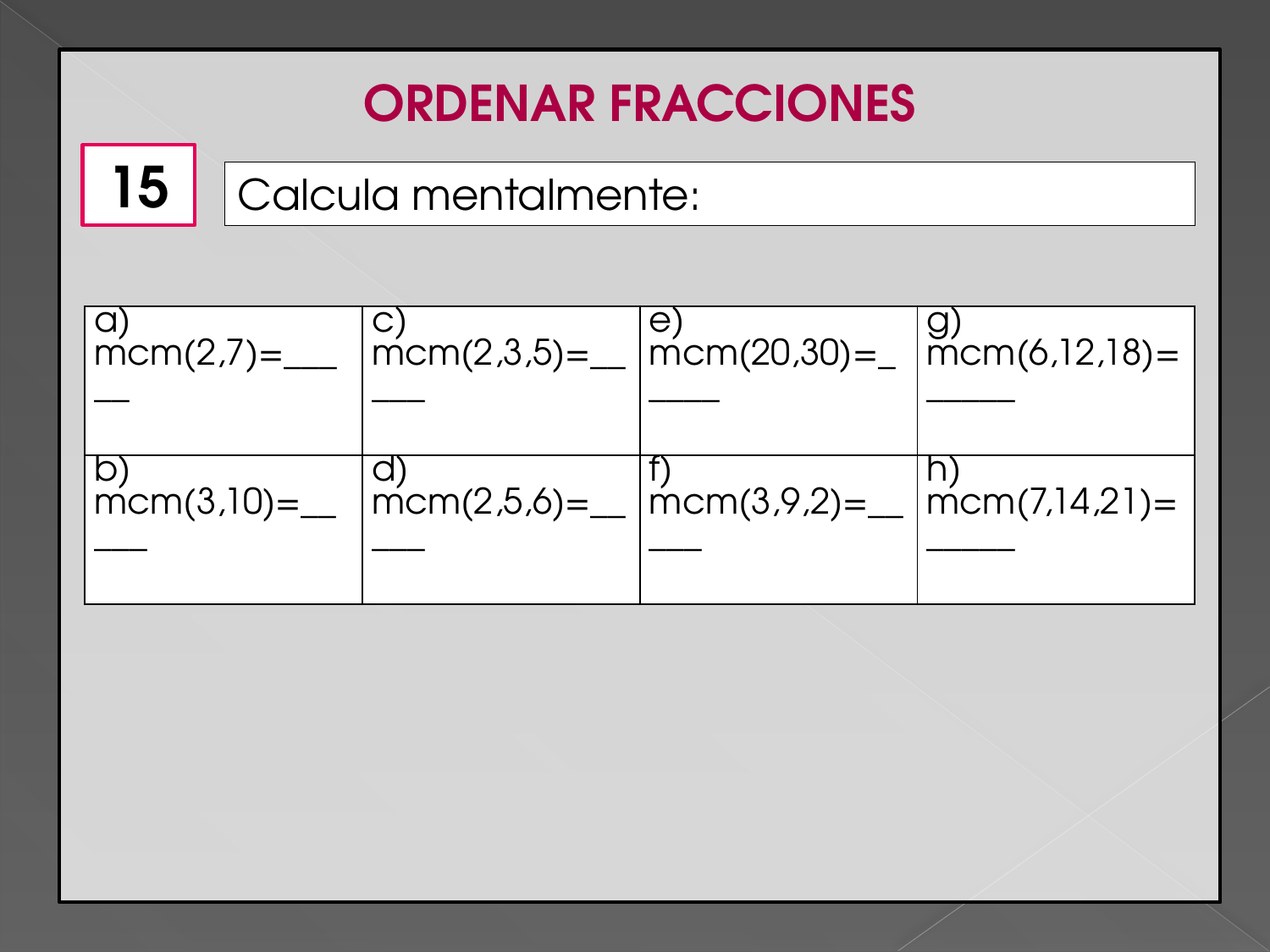

ORDENAR FRACCIONES
15
Calcula mentalmente:
| a) mcm(2,7)=\_\_\_\_\_ | c) mcm(2,3,5)=\_\_\_\_\_ | e) mcm(20,30)=\_\_\_\_\_ | g) mcm(6,12,18)=\_\_\_\_\_ |
| --- | --- | --- | --- |
| b) mcm(3,10)=\_\_\_\_\_ | d) mcm(2,5,6)=\_\_\_\_\_ | f) mcm(3,9,2)=\_\_\_\_\_ | h) mcm(7,14,21)=\_\_\_\_\_ |